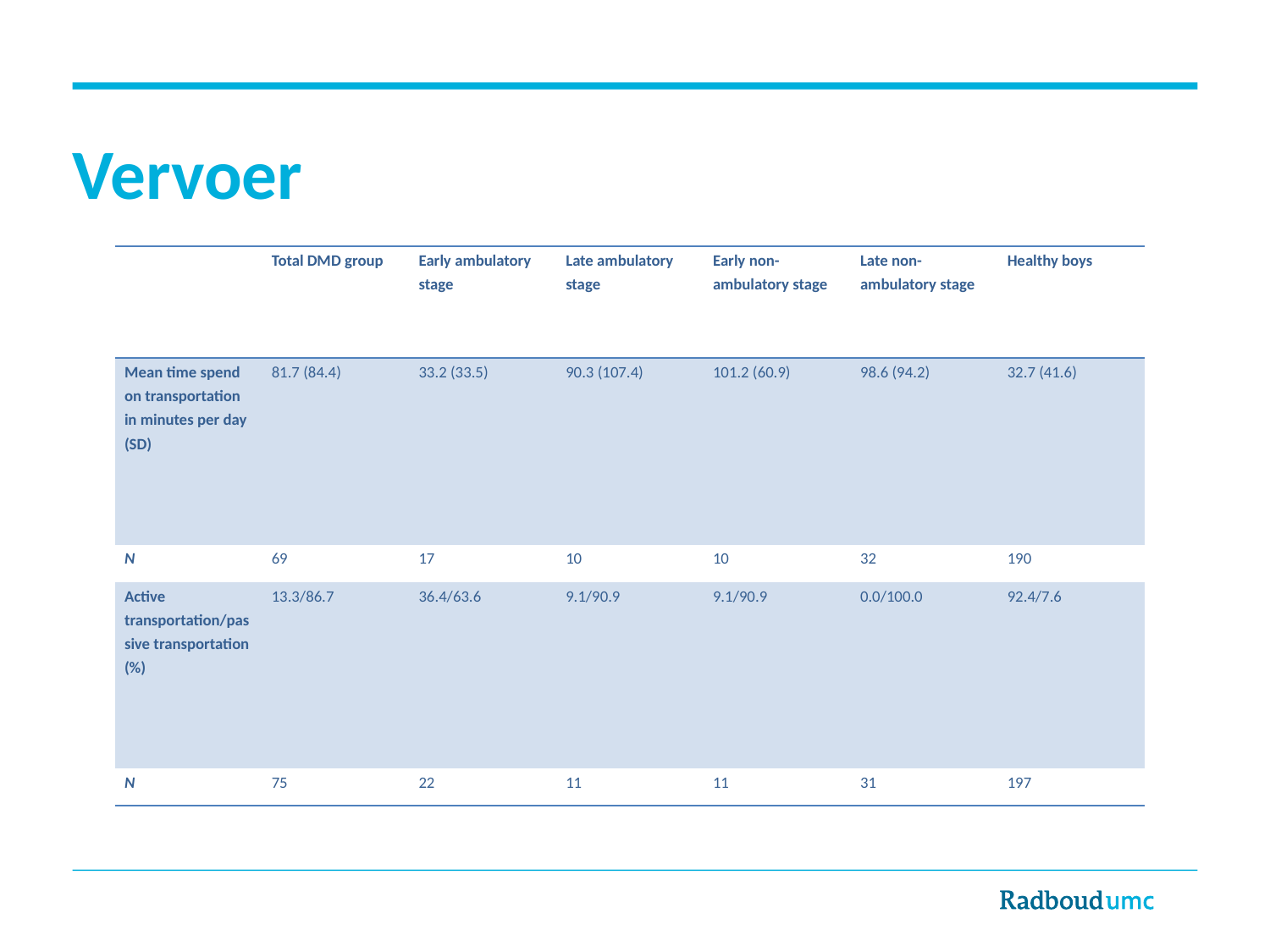

# Vervoer
|  | Total DMD group | Early ambulatory stage | Late ambulatory stage | Early non-ambulatory stage | Late non-ambulatory stage | Healthy boys |
| --- | --- | --- | --- | --- | --- | --- |
| Mean time spend on transportation in minutes per day (SD) | 81.7 (84.4) | 33.2 (33.5) | 90.3 (107.4) | 101.2 (60.9) | 98.6 (94.2) | 32.7 (41.6) |
| N | 69 | 17 | 10 | 10 | 32 | 190 |
| Active transportation/passive transportation (%) | 13.3/86.7 | 36.4/63.6 | 9.1/90.9 | 9.1/90.9 | 0.0/100.0 | 92.4/7.6 |
| N | 75 | 22 | 11 | 11 | 31 | 197 |